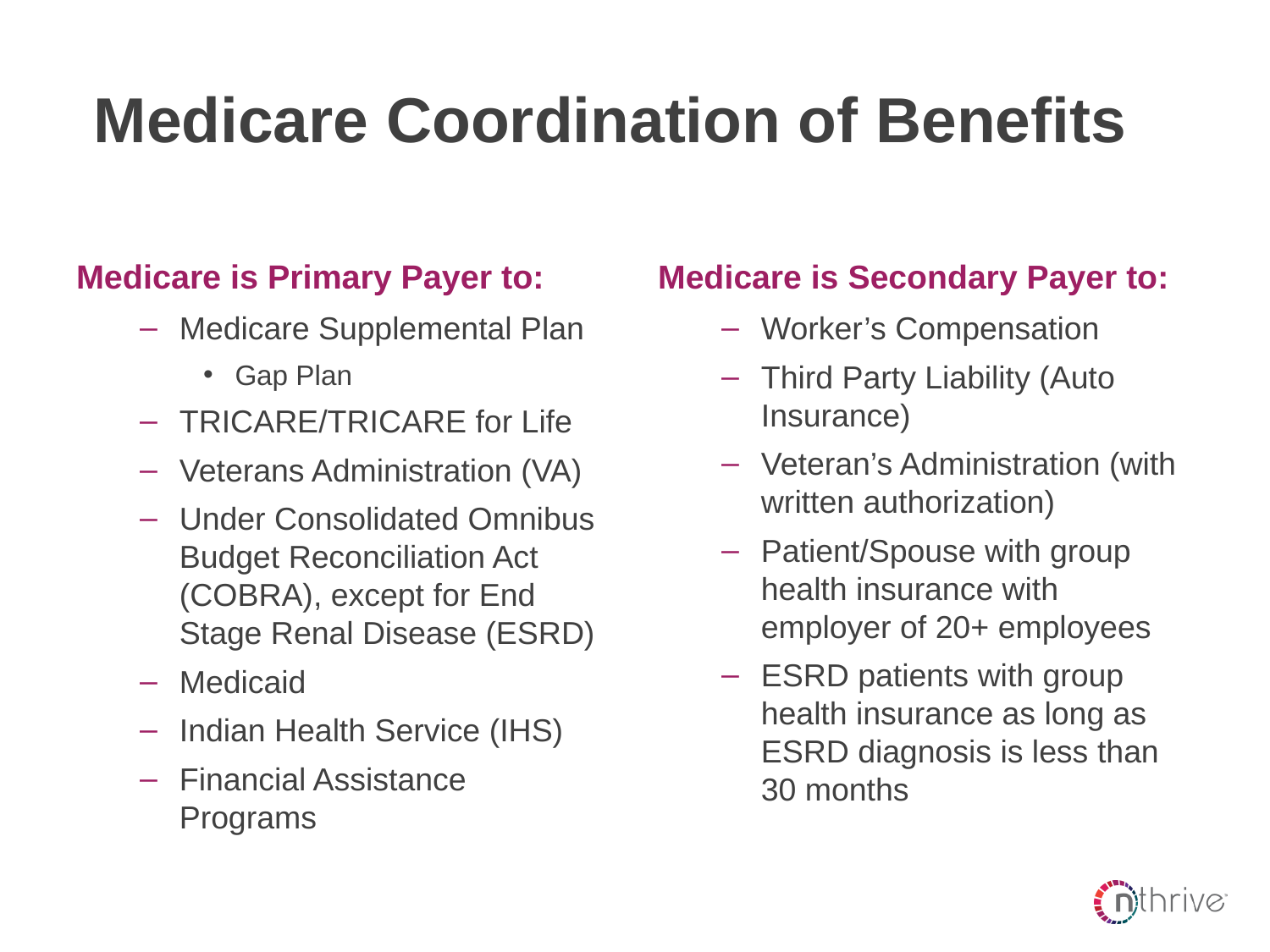

# Medicare Coordination of Benefits
Medicare is Primary Payer to:
Medicare is Secondary Payer to:
Medicare Supplemental Plan
Gap Plan
TRICARE/TRICARE for Life
Veterans Administration (VA)
Under Consolidated Omnibus Budget Reconciliation Act (COBRA), except for End Stage Renal Disease (ESRD)
Medicaid
Indian Health Service (IHS)
Financial Assistance Programs
Worker’s Compensation
Third Party Liability (Auto Insurance)
Veteran’s Administration (with written authorization)
Patient/Spouse with group health insurance with employer of 20+ employees
ESRD patients with group health insurance as long as ESRD diagnosis is less than 30 months